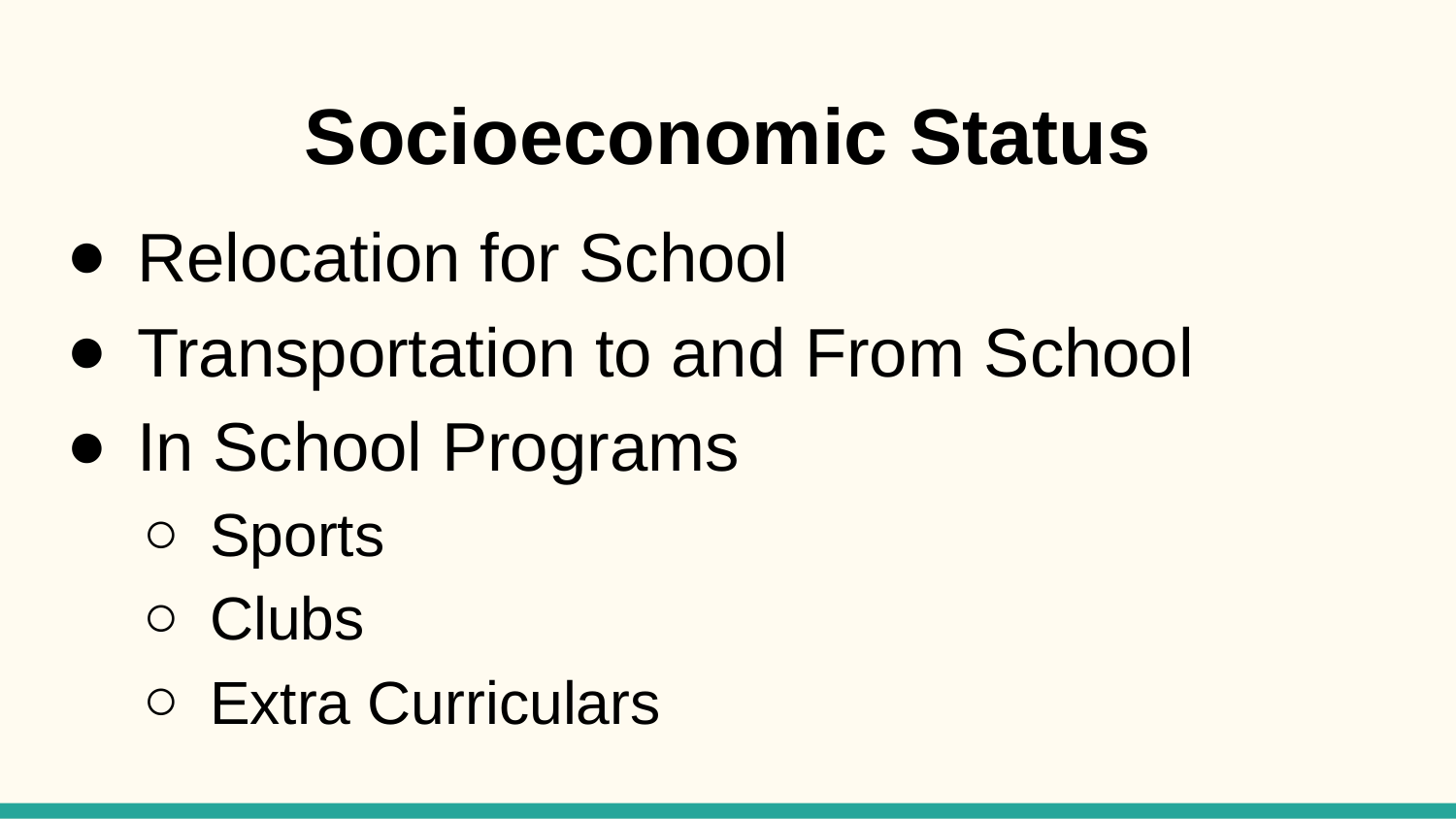

# Socioeconomic Status
Relocation for School
Transportation to and From School
In School Programs
Sports
Clubs
Extra Curriculars